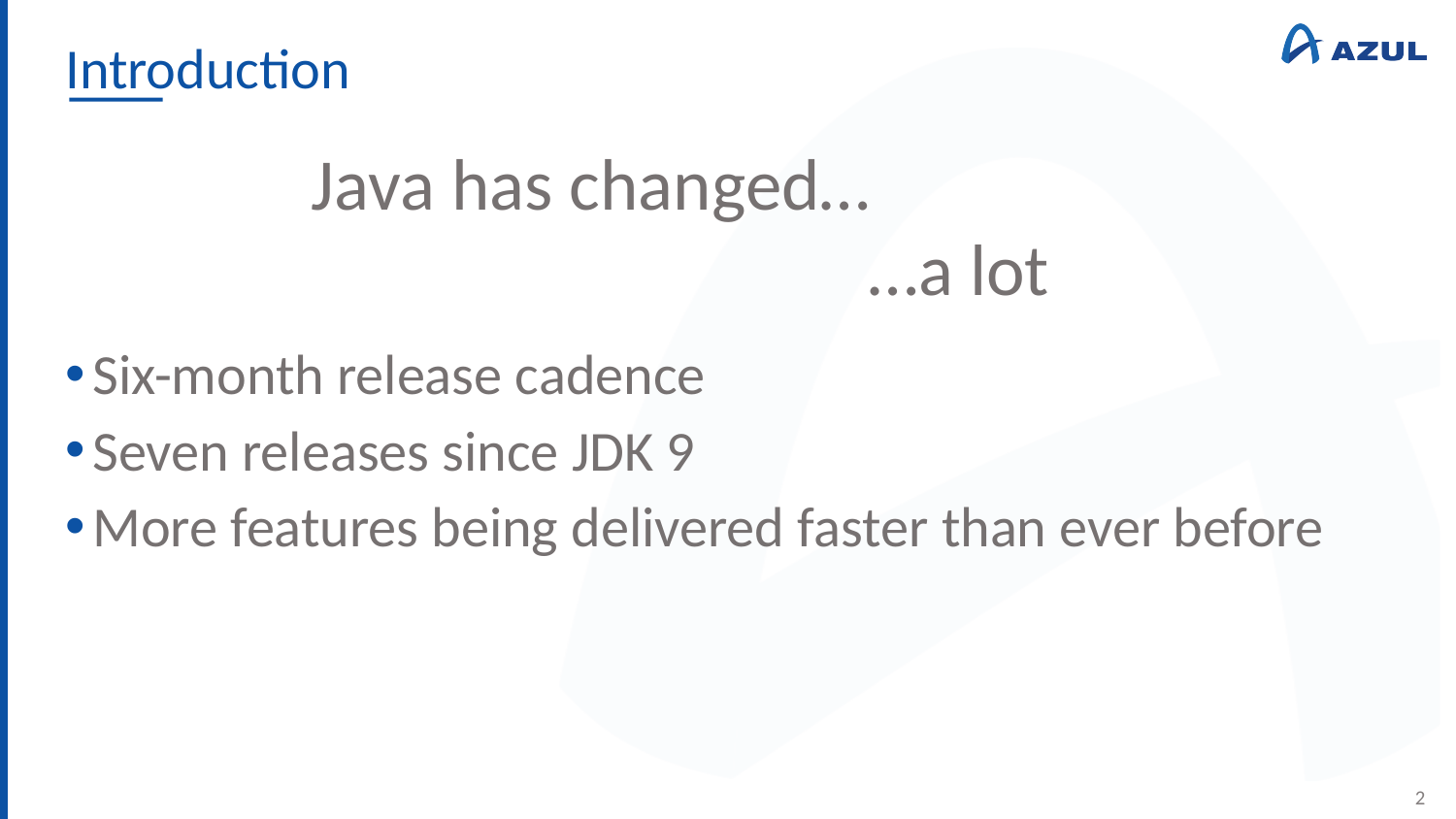

# Introduction
Java has changed…
…a lot
Six-month release cadence
Seven releases since JDK 9
More features being delivered faster than ever before
2